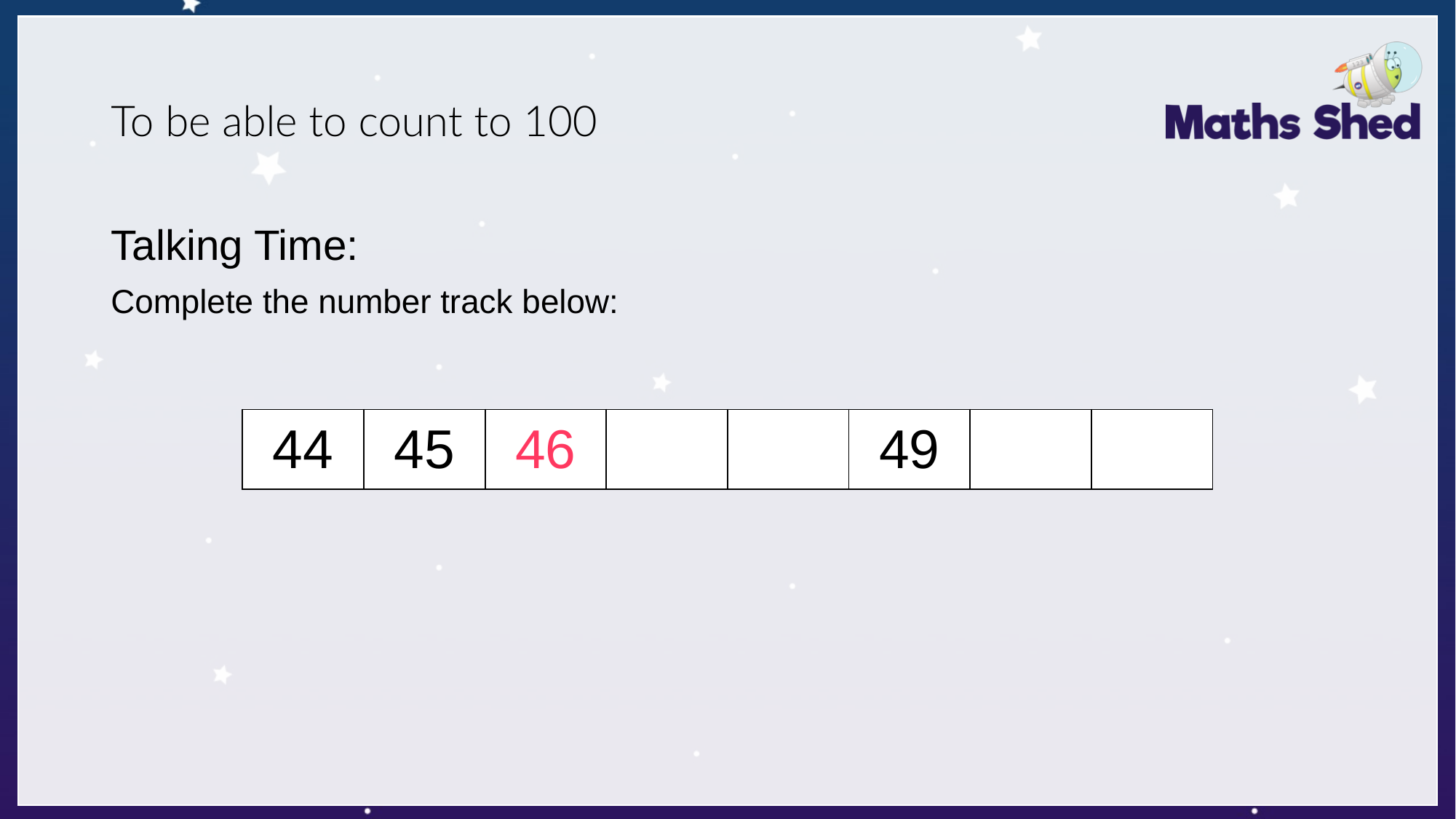

# To be able to count to 100
Talking Time:
Complete the number track below:

| 44 | 45 | 46 |  |  | 49 |  |  |
| --- | --- | --- | --- | --- | --- | --- | --- |